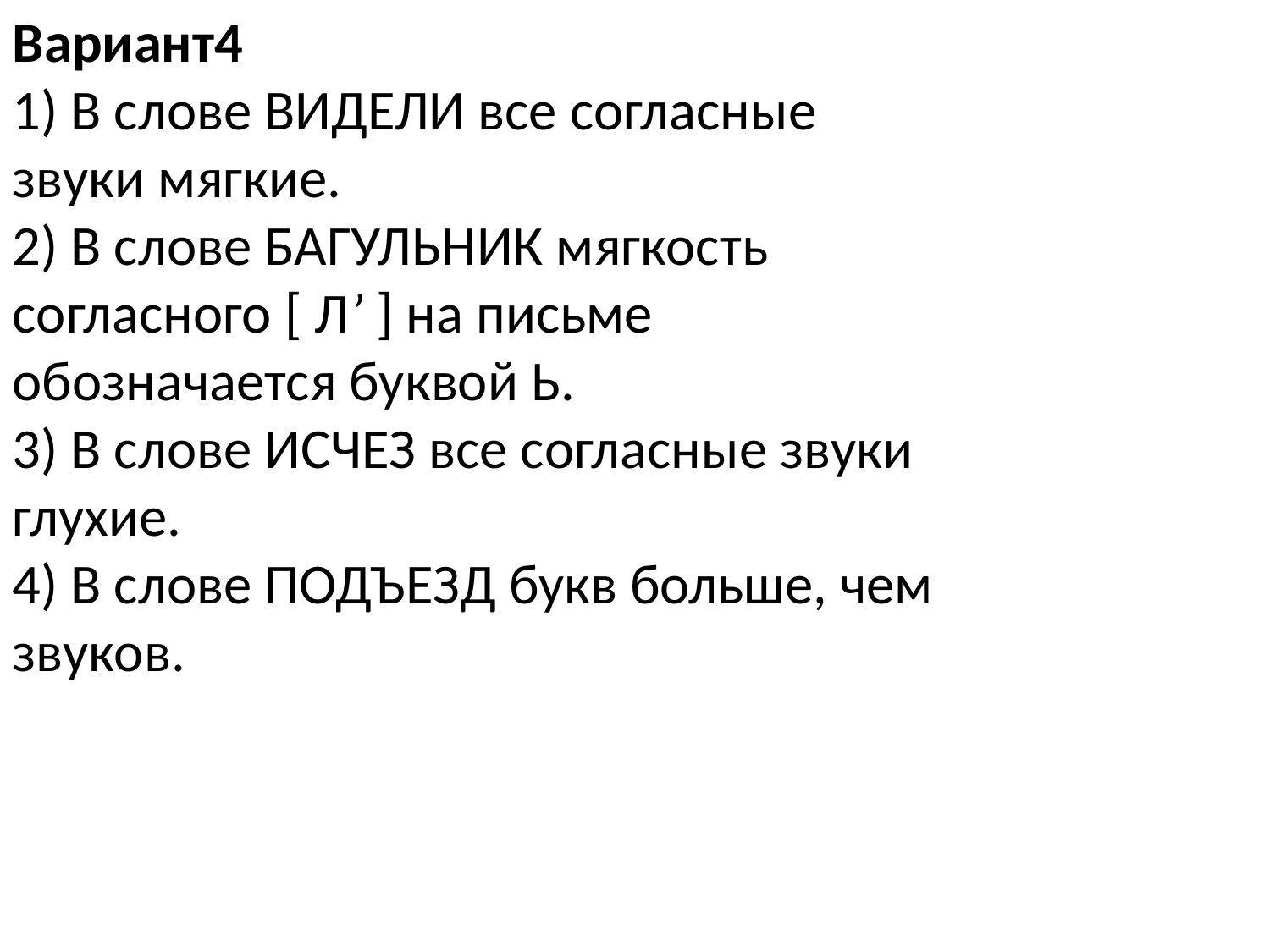

Вариант4
1) В слове ВИДЕЛИ все согласные звуки мягкие.
2) В слове БАГУЛЬНИК мягкость согласного [ Л’ ] на письме обозначается буквой Ь.
3) В слове ИСЧЕЗ все согласные звуки глухие.
4) В слове ПОДЪЕЗД букв больше, чем звуков.